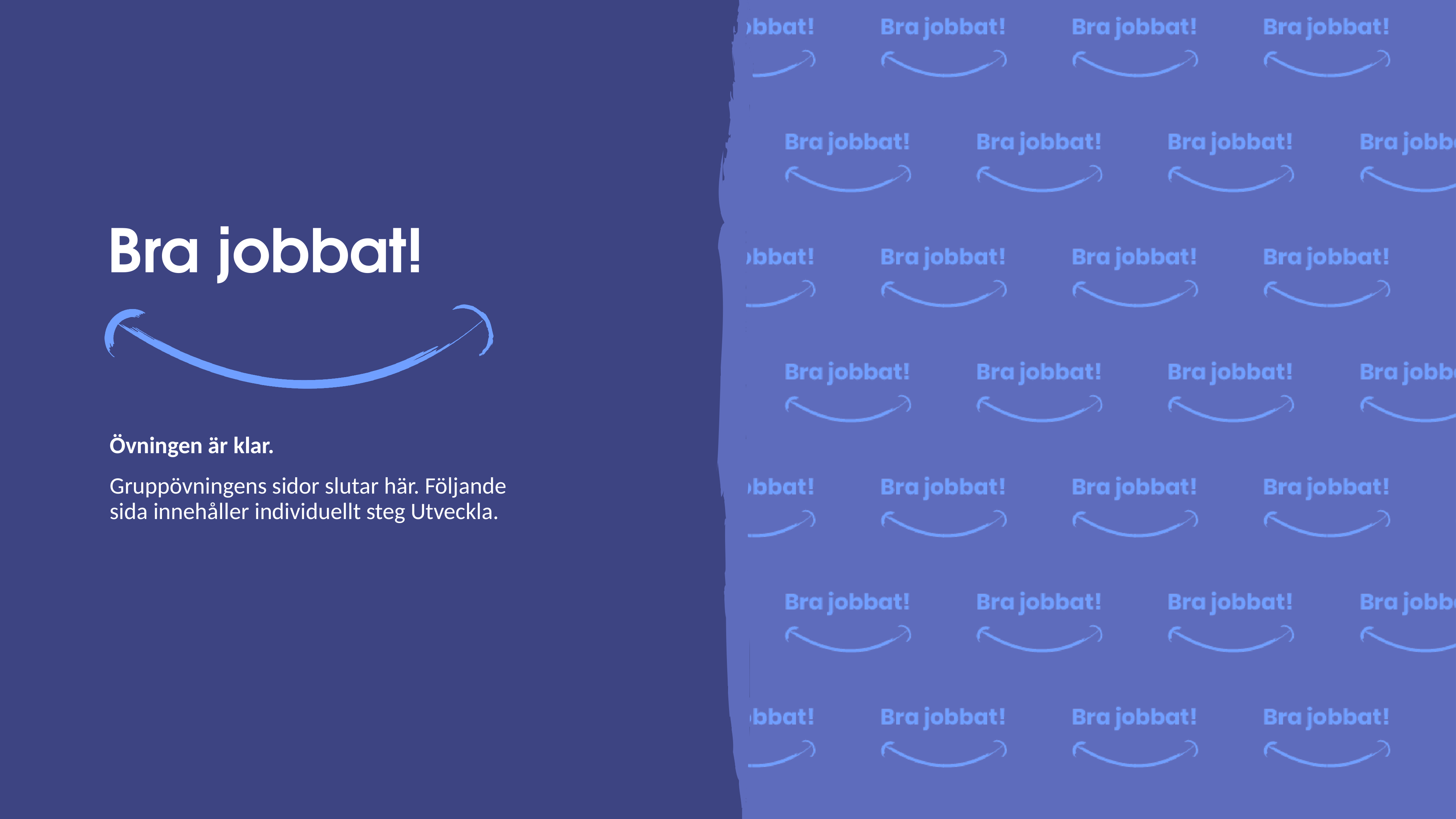

Bra jobbat!
Övningen är klar.
Gruppövningens sidor slutar här. Följande sida innehåller individuellt steg Utveckla.